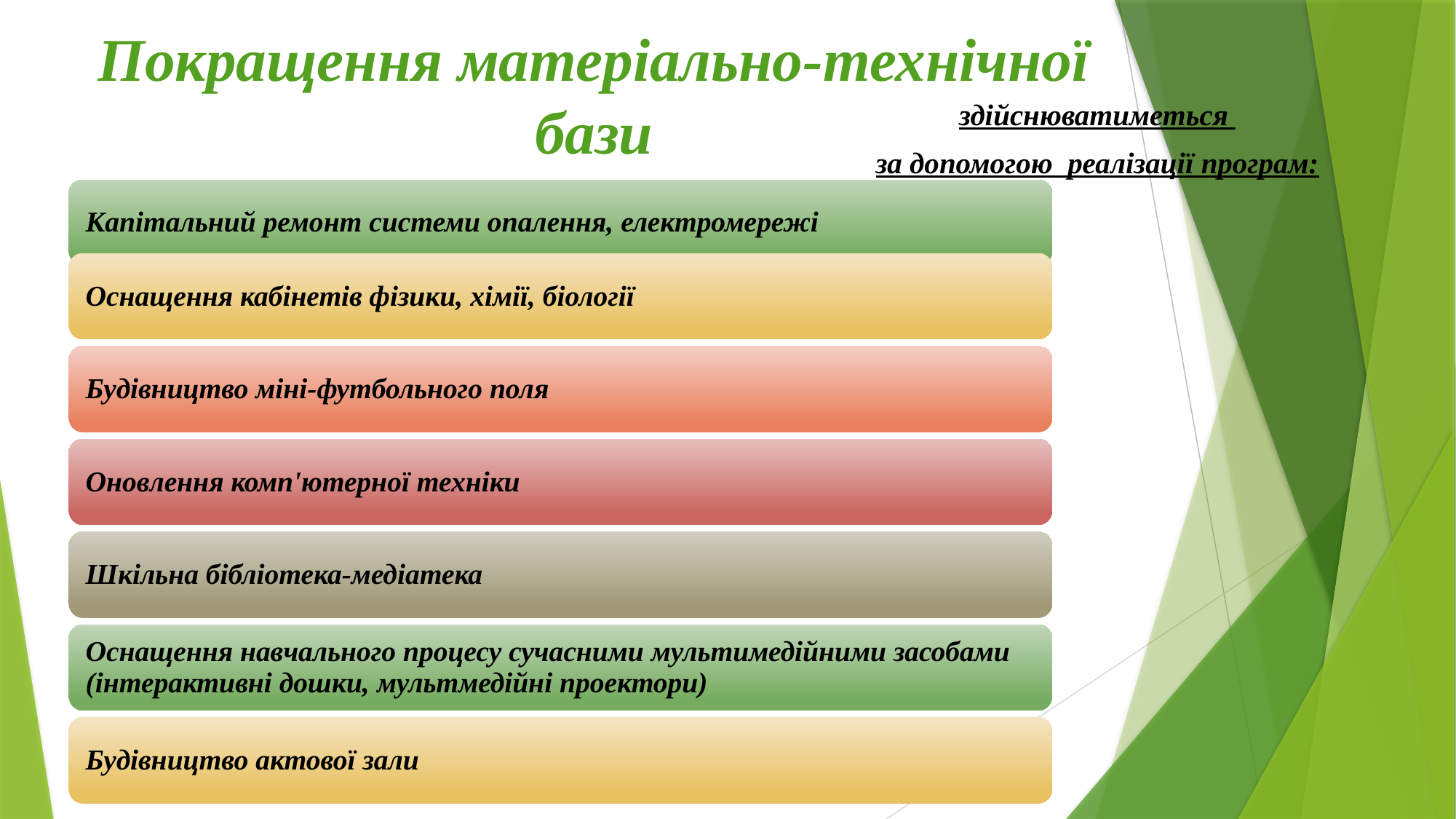

# Покращення матеріально-технічної бази
здійснюватиметься
за допомогою  реалізації програм:

Капітальний ремонт системи опалення, електромережі
Оснащення кабінетів фізики, хімії, біології
Будівництво міні-футбольного поля
Оновлення комп'ютерної техніки
Шкільна бібліотека-медіатека
Оснащення навчального процесу сучасними мультимедійними засобами (інтерактивні дошки, мультмедійні проектори)
Будівництво актової зали